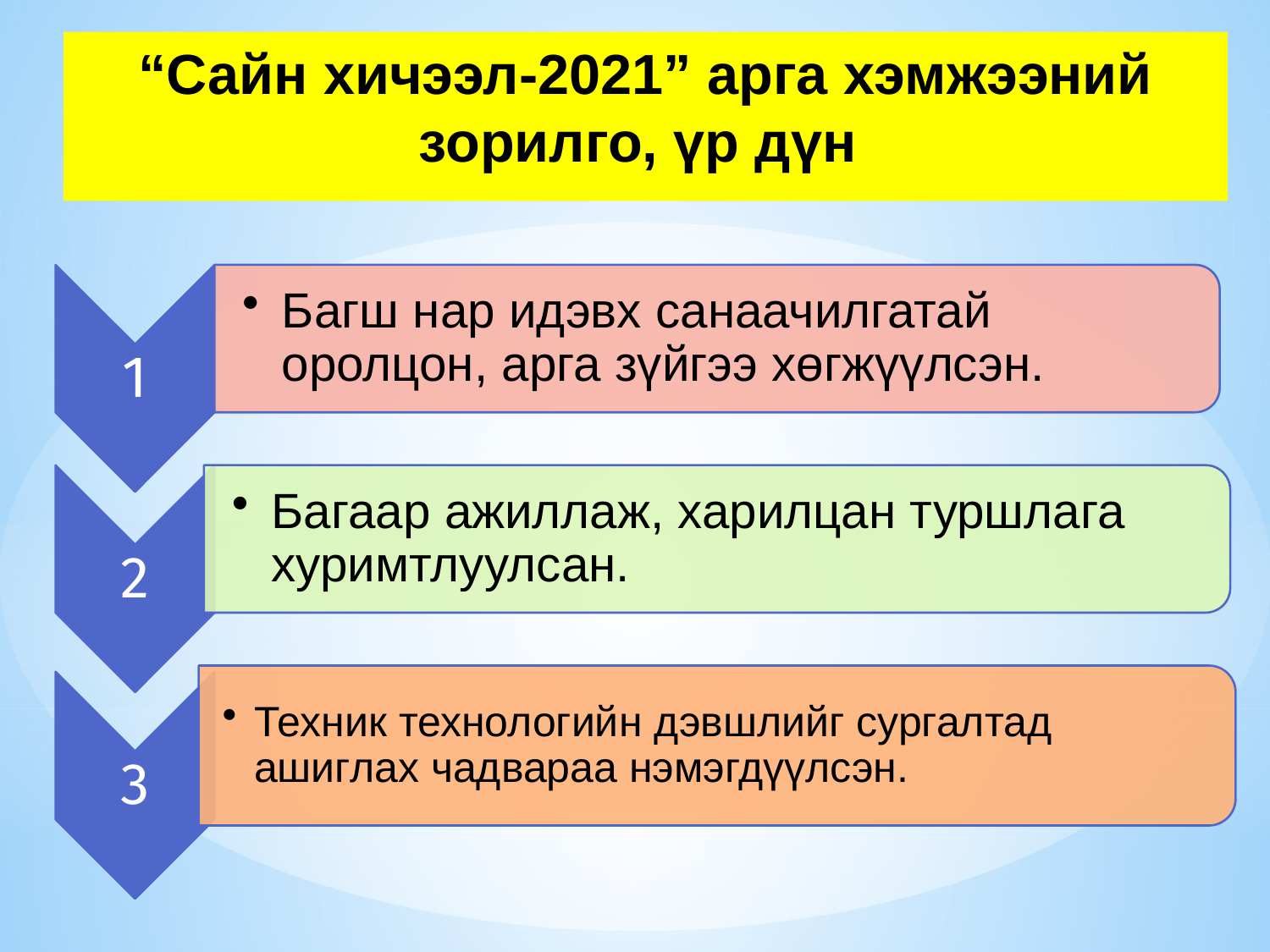

# “Сайн хичээл-2021” арга хэмжээний зорилго, үр дүн
1
Багш нар идэвх санаачилгатай оролцон, арга зүйгээ хөгжүүлсэн.
2
Багаар ажиллаж, харилцан туршлага хуримтлуулсан.
3
Техник технологийн дэвшлийг сургалтад ашиглах чадвараа нэмэгдүүлсэн.